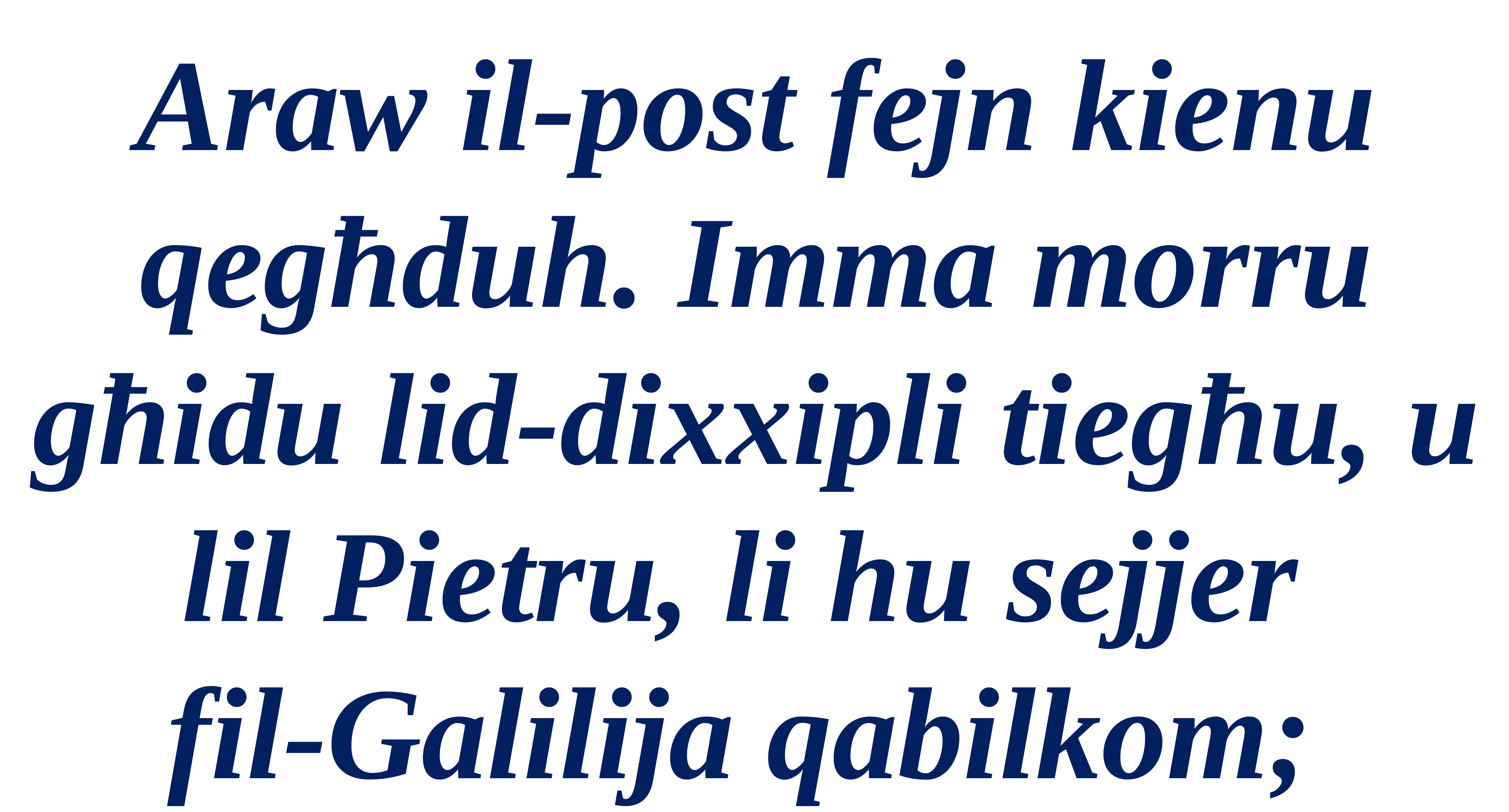

Araw il-post fejn kienu qegħduh. Imma morru għidu lid-dixxipli tiegħu, u lil Pietru, li hu sejjer
fil-Galilija qabilkom;